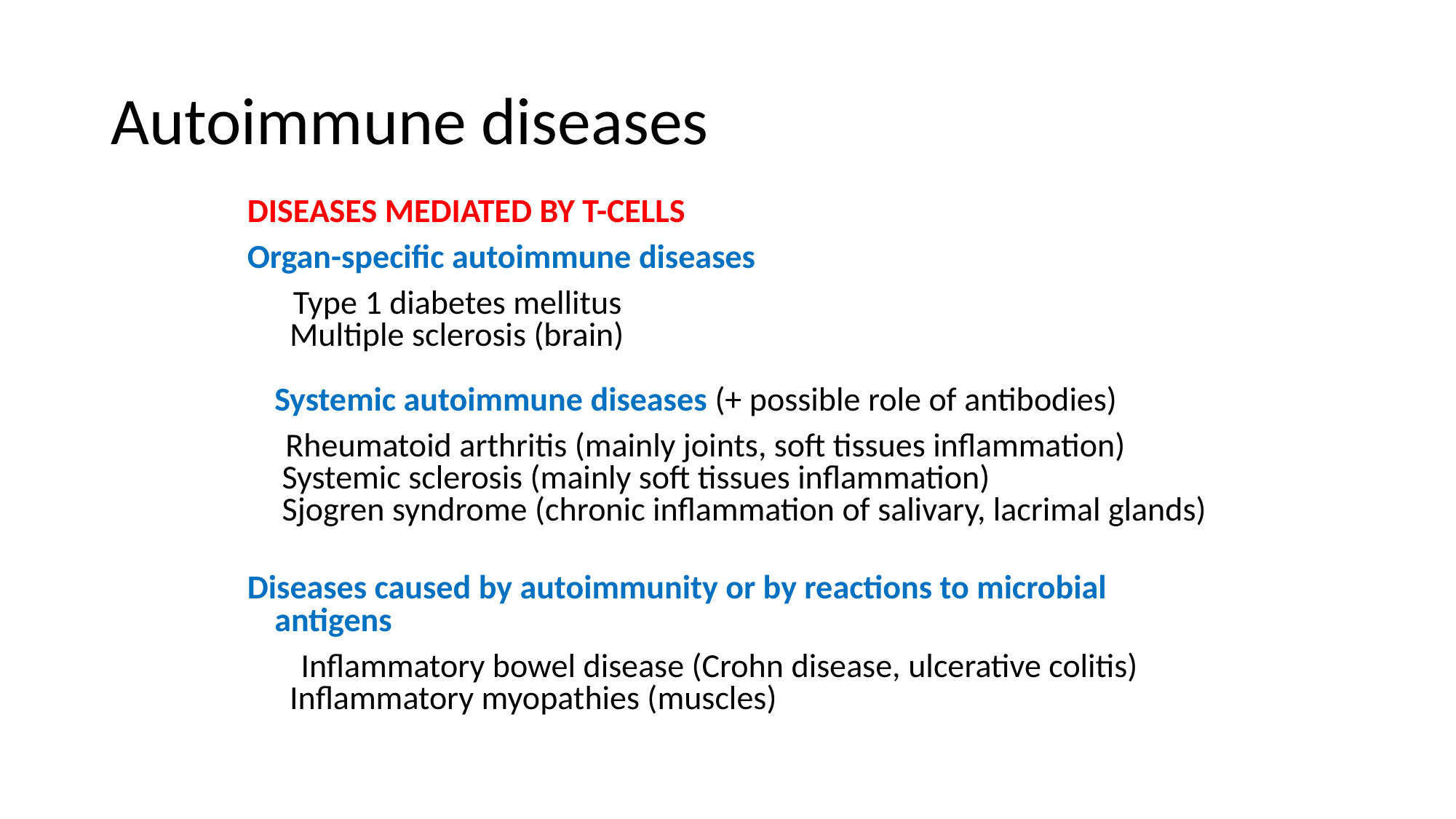

# Autoimmune diseases
DISEASES MEDIATED BY T-CELLS
Organ-specific autoimmune diseases
      Type 1 diabetes mellitus
  Multiple sclerosis (brain)
Systemic autoimmune diseases (+ possible role of antibodies)
     Rheumatoid arthritis (mainly joints, soft tissues inflammation)
 Systemic sclerosis (mainly soft tissues inflammation)
 Sjogren syndrome (chronic inflammation of salivary, lacrimal glands)
Diseases caused by autoimmunity or by reactions to microbial antigens
       Inflammatory bowel disease (Crohn disease, ulcerative colitis)
  Inflammatory myopathies (muscles)